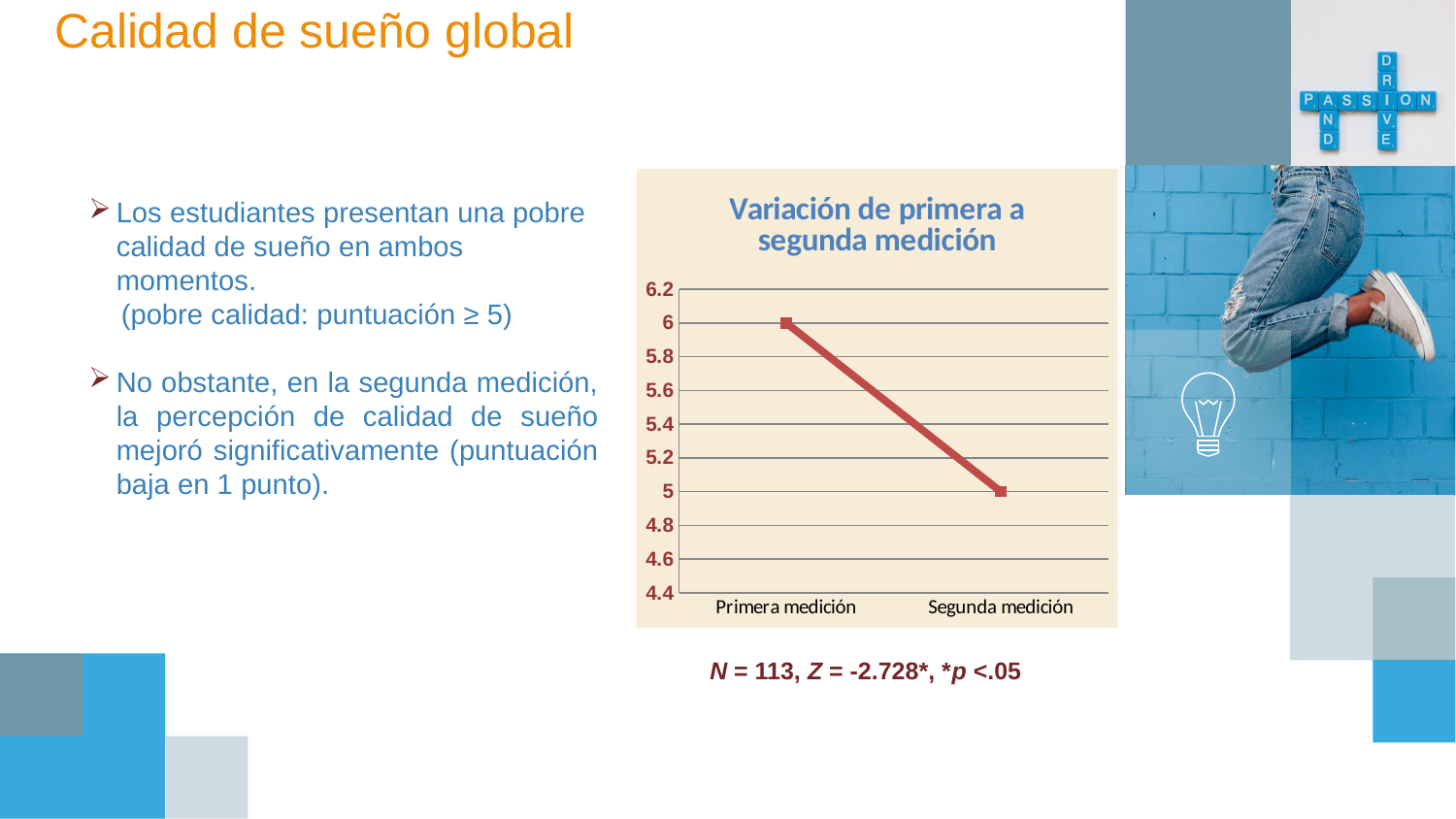

# Calidad de sueño global

### Chart: Variación de primera a segunda medición

| Category | Calidad de sueño total |
|---|---|
| Primera medición | 6.0 |
| Segunda medición | 5.0 |
Los estudiantes presentan una pobre calidad de sueño en ambos momentos.
    (pobre calidad: puntuación ≥ 5)

No obstante, en la segunda medición, la percepción de calidad de sueño mejoró significativamente (puntuación baja en 1 punto).

N = 113, Z = -2.728*, *p <.05